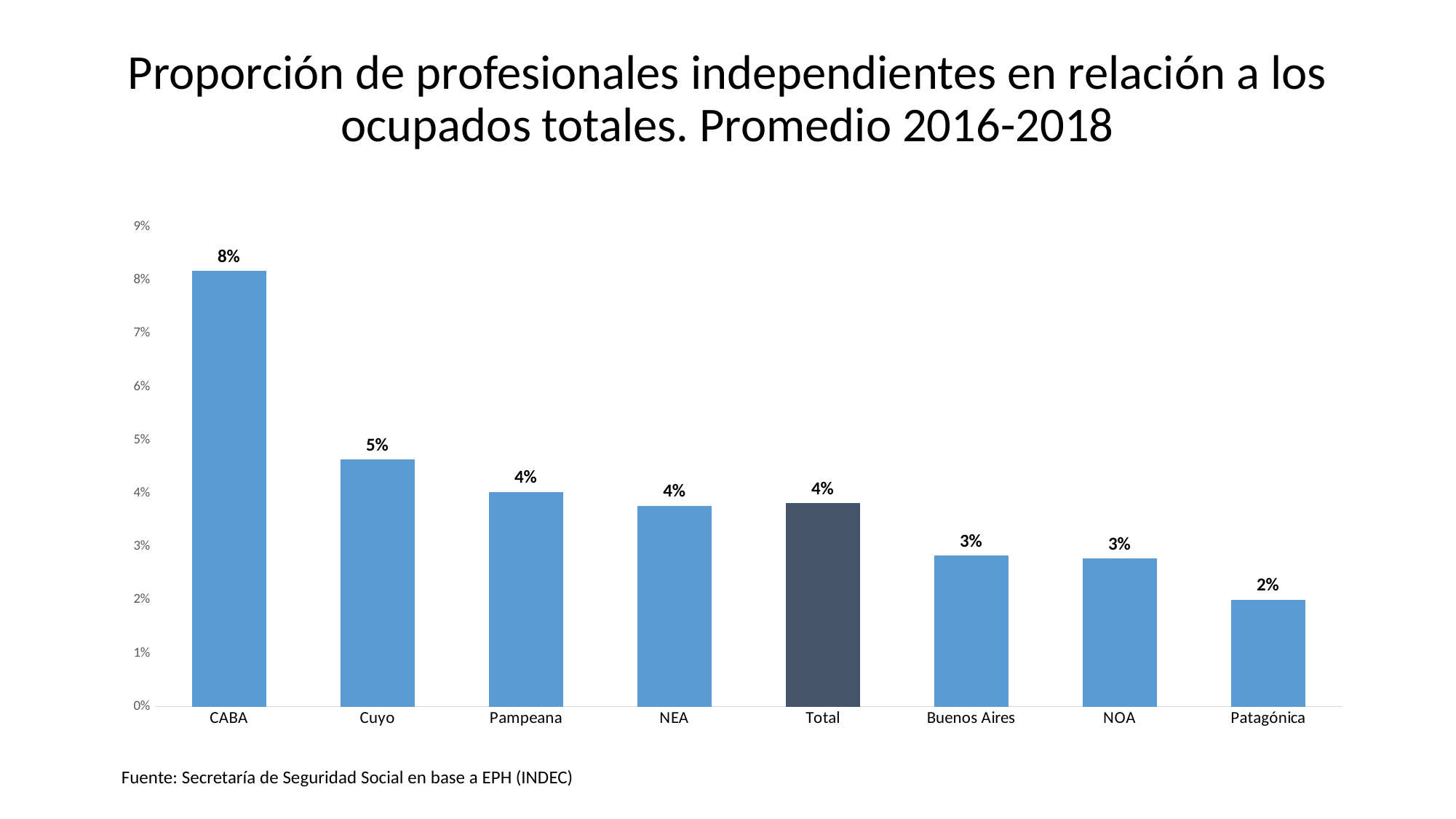

# Proporción de profesionales independientes en relación a los ocupados totales. Promedio 2016-2018

### Chart

| Category |  |
|---|---|
| CABA | 0.08174800138030948 |
| Cuyo | 0.04636522813679728 |
| Pampeana | 0.040233952477700854 |
| NEA | 0.03764294981425468 |
| Total | 0.03814458766796651 |
| Buenos Aires | 0.02833300967911399 |
| NOA | 0.027809492227665693 |
| Patagónica | 0.020016303602127538 |
Fuente: Secretaría de Seguridad Social en base a EPH (INDEC)